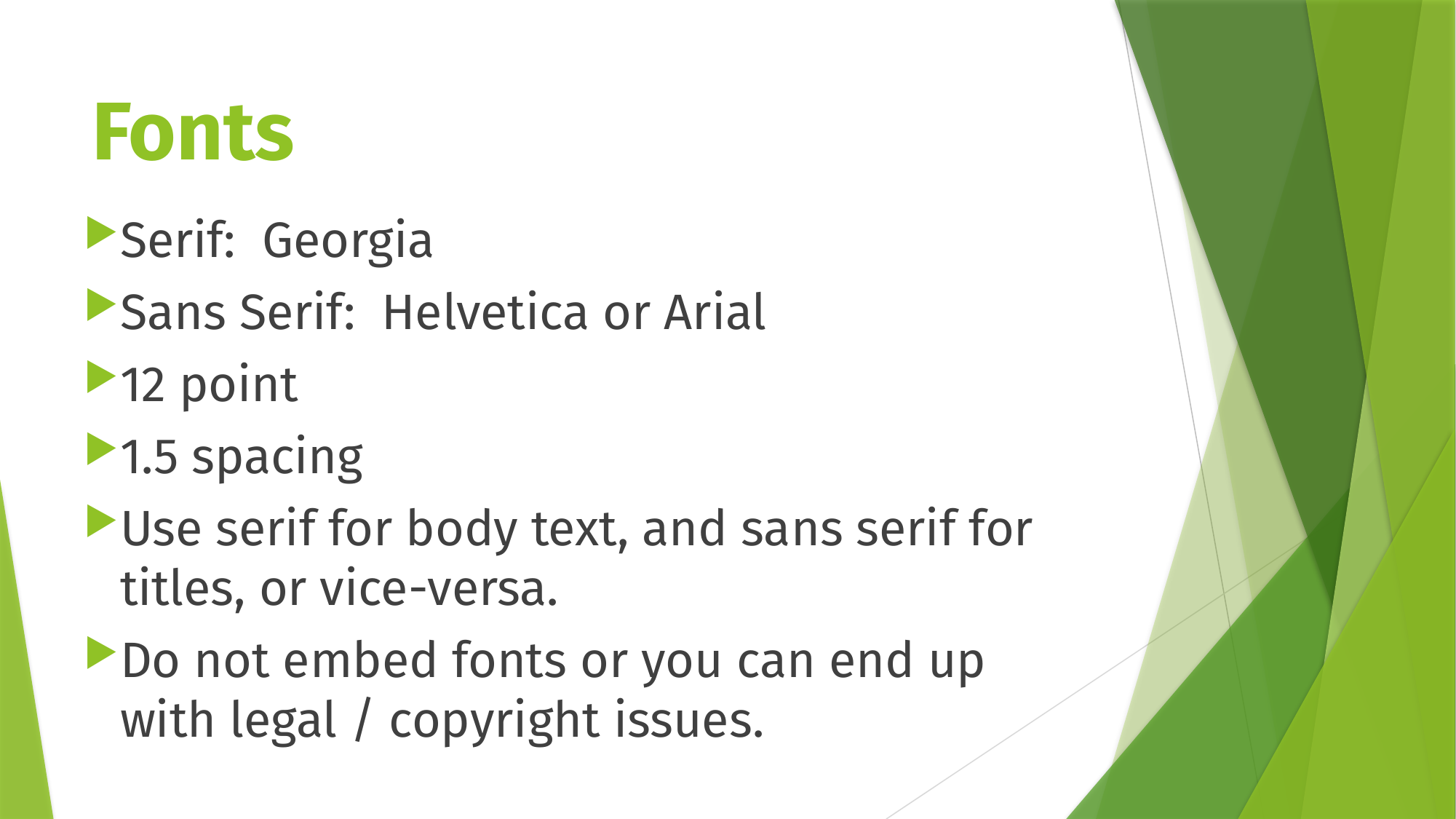

# Fonts
Serif:  Georgia
Sans Serif:  Helvetica or Arial
12 point
1.5 spacing
Use serif for body text, and sans serif for titles, or vice-versa.
Do not embed fonts or you can end up with legal / copyright issues.